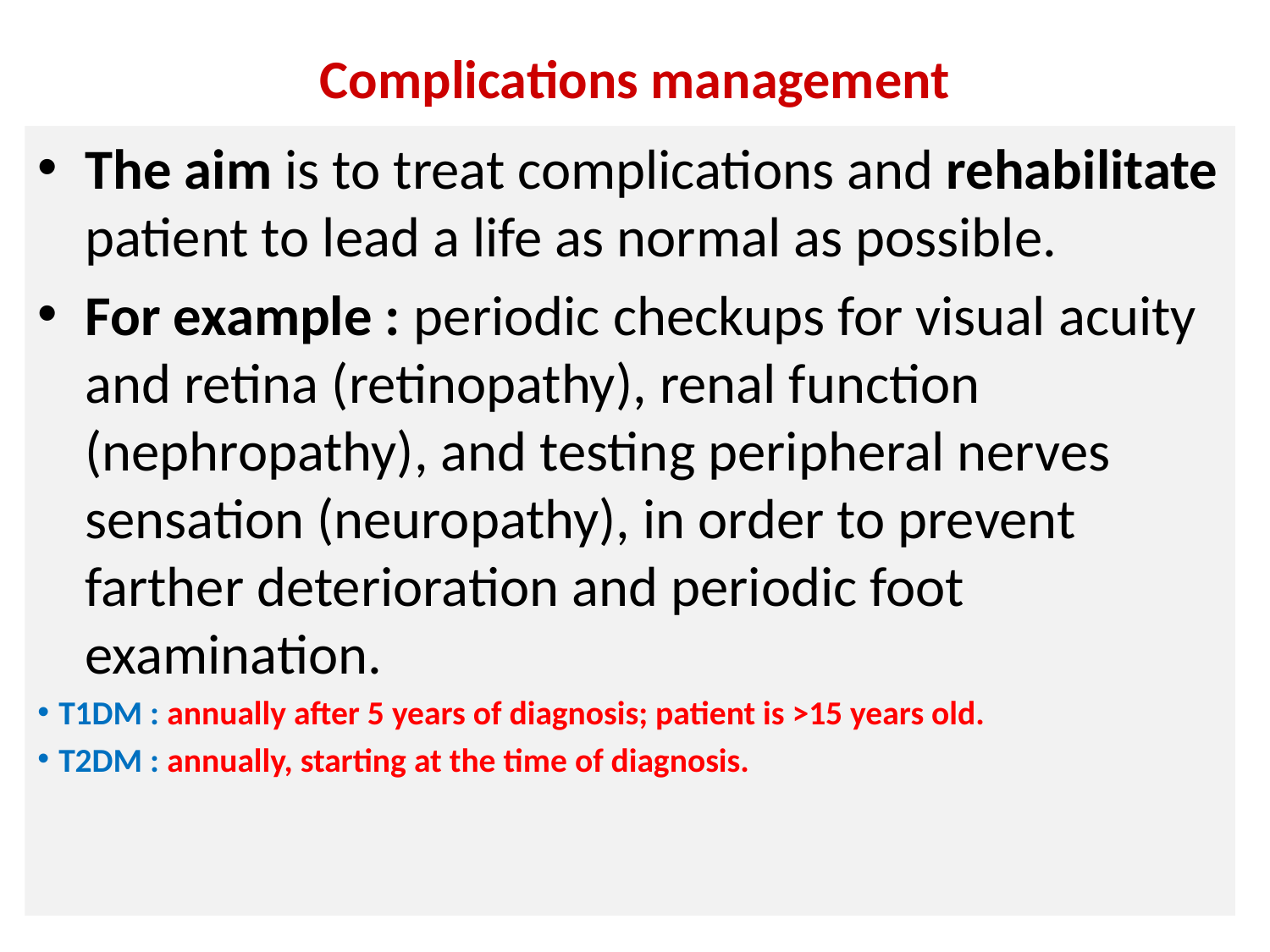

# Complications management
The aim is to treat complications and rehabilitate patient to lead a life as normal as possible.
For example : periodic checkups for visual acuity and retina (retinopathy), renal function (nephropathy), and testing peripheral nerves sensation (neuropathy), in order to prevent farther deterioration and periodic foot examination.
T1DM : annually after 5 years of diagnosis; patient is >15 years old.
T2DM : annually, starting at the time of diagnosis.